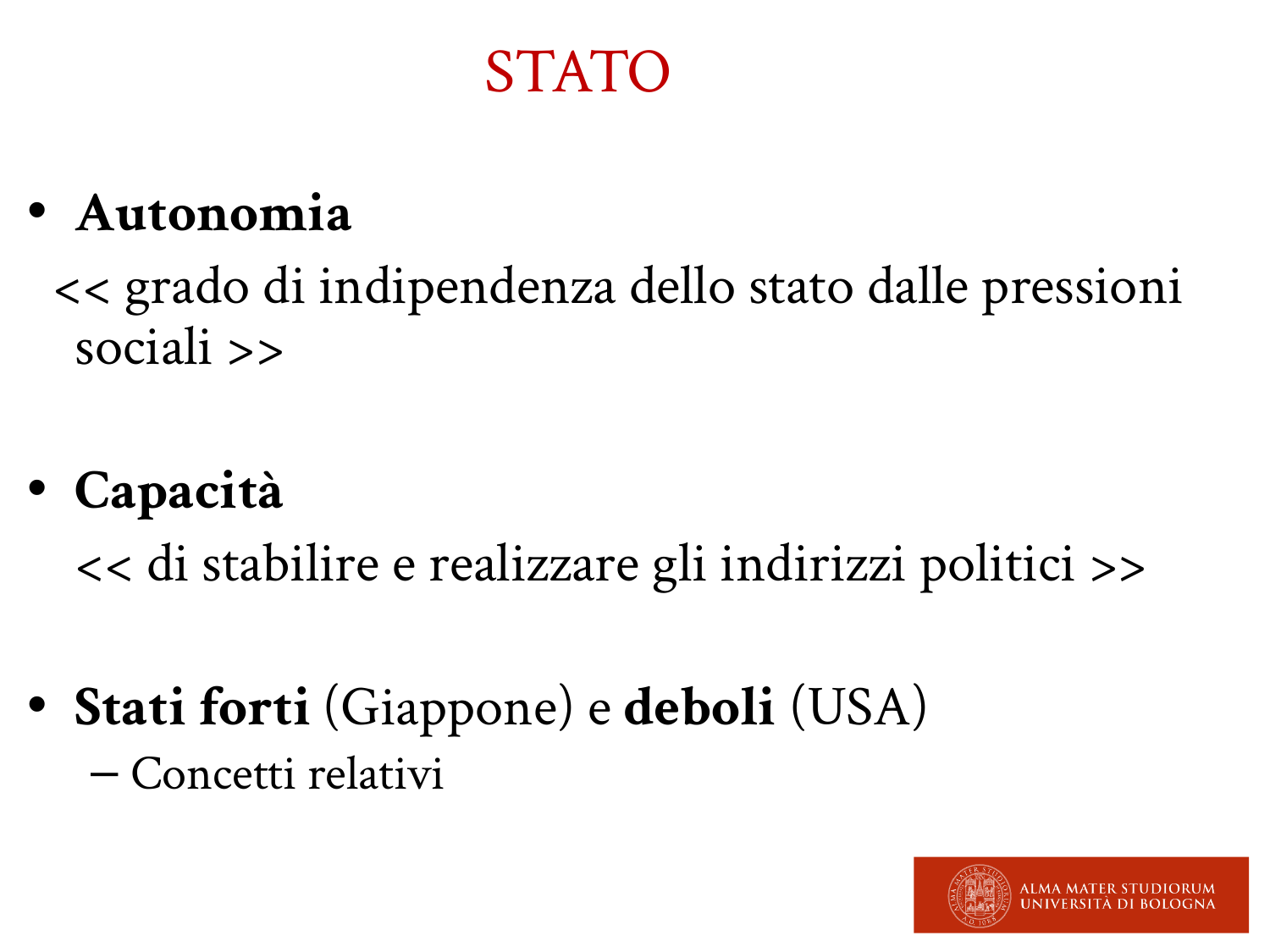

#

STATO
Autonomia
  << grado di indipendenza dello stato dalle pressioni sociali >>

Capacità
	<< di stabilire e realizzare gli indirizzi politici >>

Stati forti (Giappone) e deboli (USA)
Concetti relativi